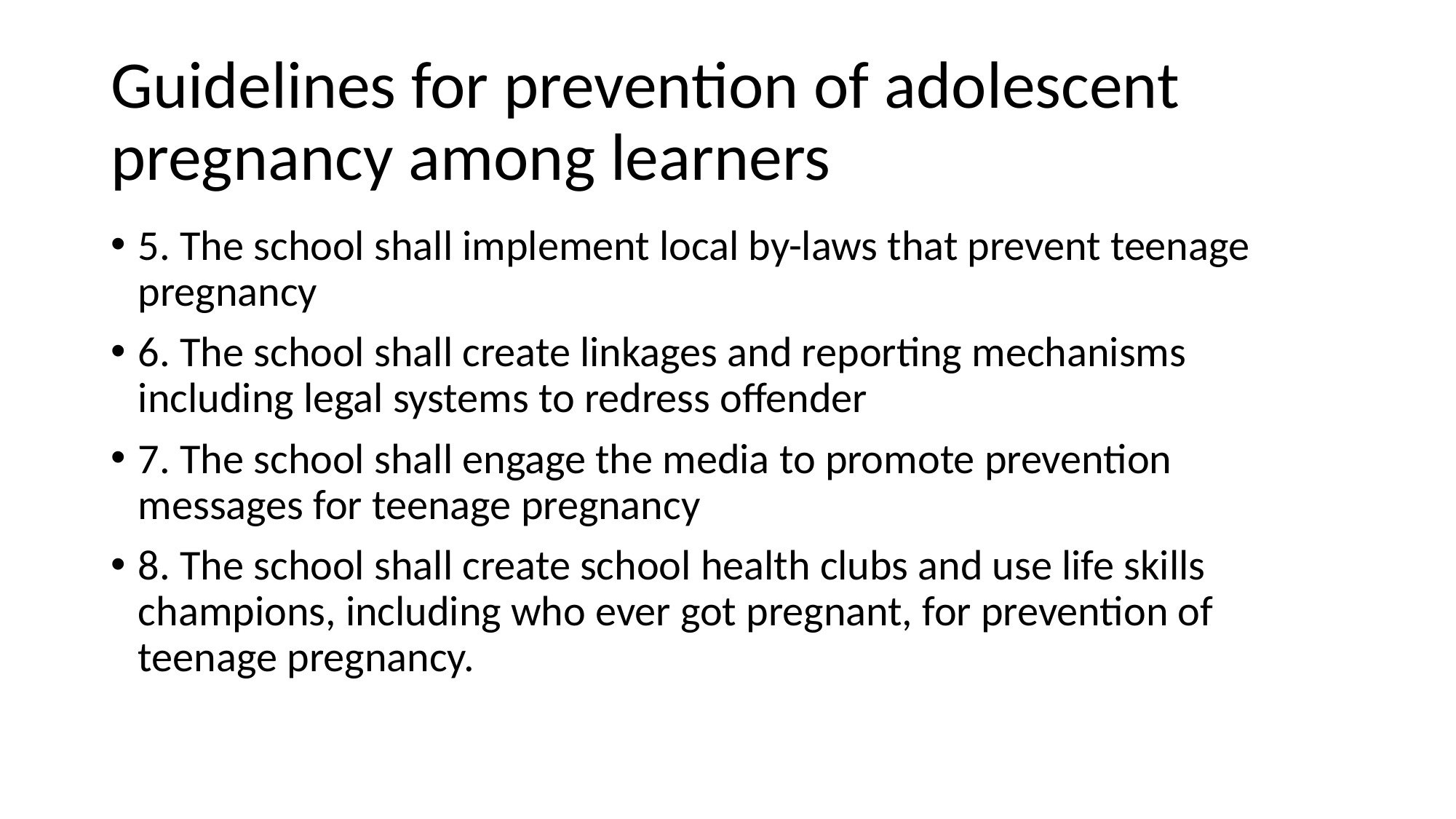

# Guidelines for prevention of adolescent pregnancy among learners
5. The school shall implement local by-laws that prevent teenage pregnancy
6. The school shall create linkages and reporting mechanisms including legal systems to redress offender
7. The school shall engage the media to promote prevention messages for teenage pregnancy
8. The school shall create school health clubs and use life skills champions, including who ever got pregnant, for prevention of teenage pregnancy.